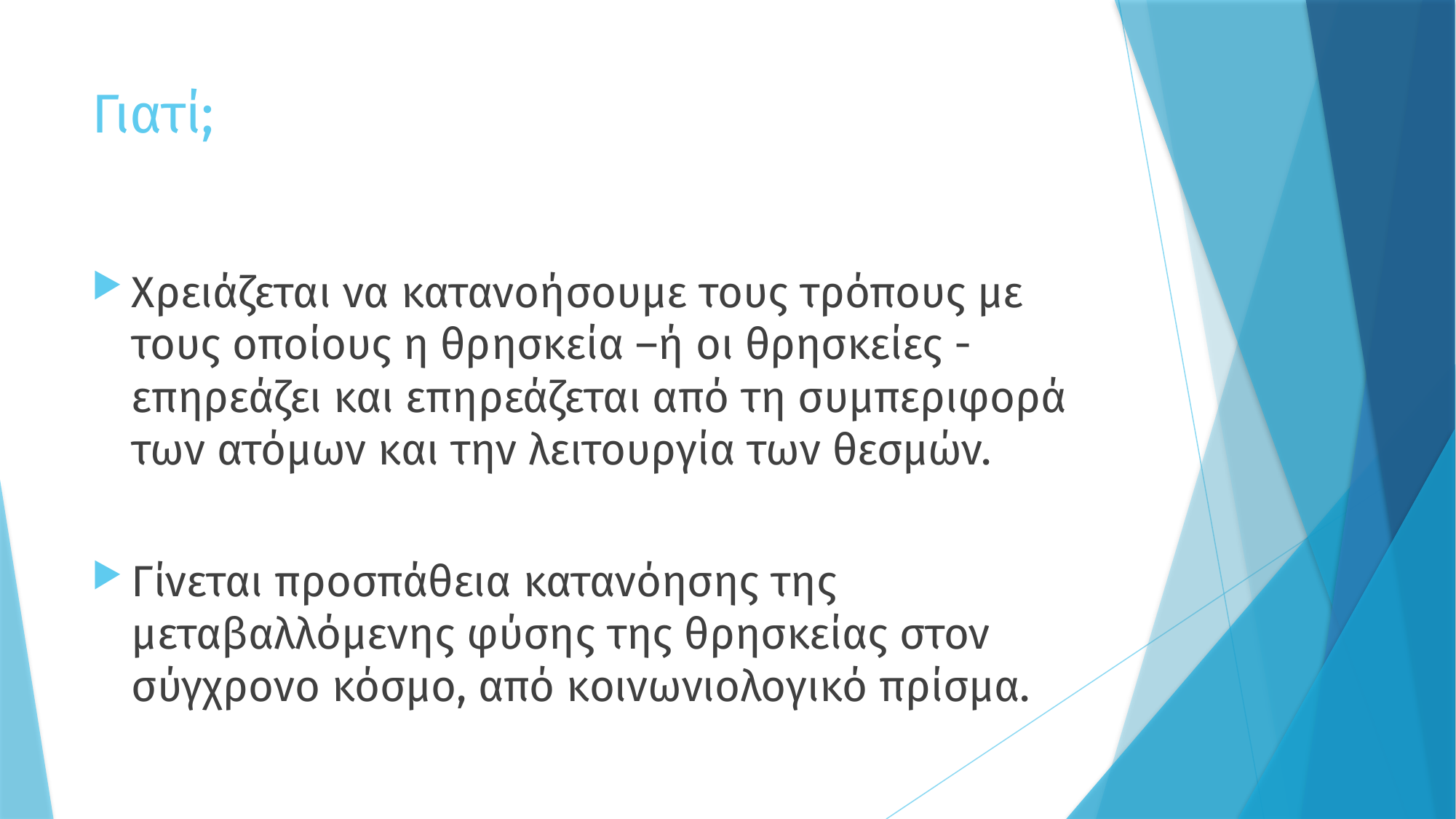

# Γιατί;
Χρειάζεται να κατανοήσουμε τους τρόπους με τους οποίους η θρησκεία –ή οι θρησκείες - επηρεάζει και επηρεάζεται από τη συμπεριφορά των ατόμων και την λειτουργία των θεσμών.

Γίνεται προσπάθεια κατανόησης της  μεταβαλλόμενης φύσης της θρησκείας στον σύγχρονο κόσμο, από κοινωνιολογικό πρίσμα.